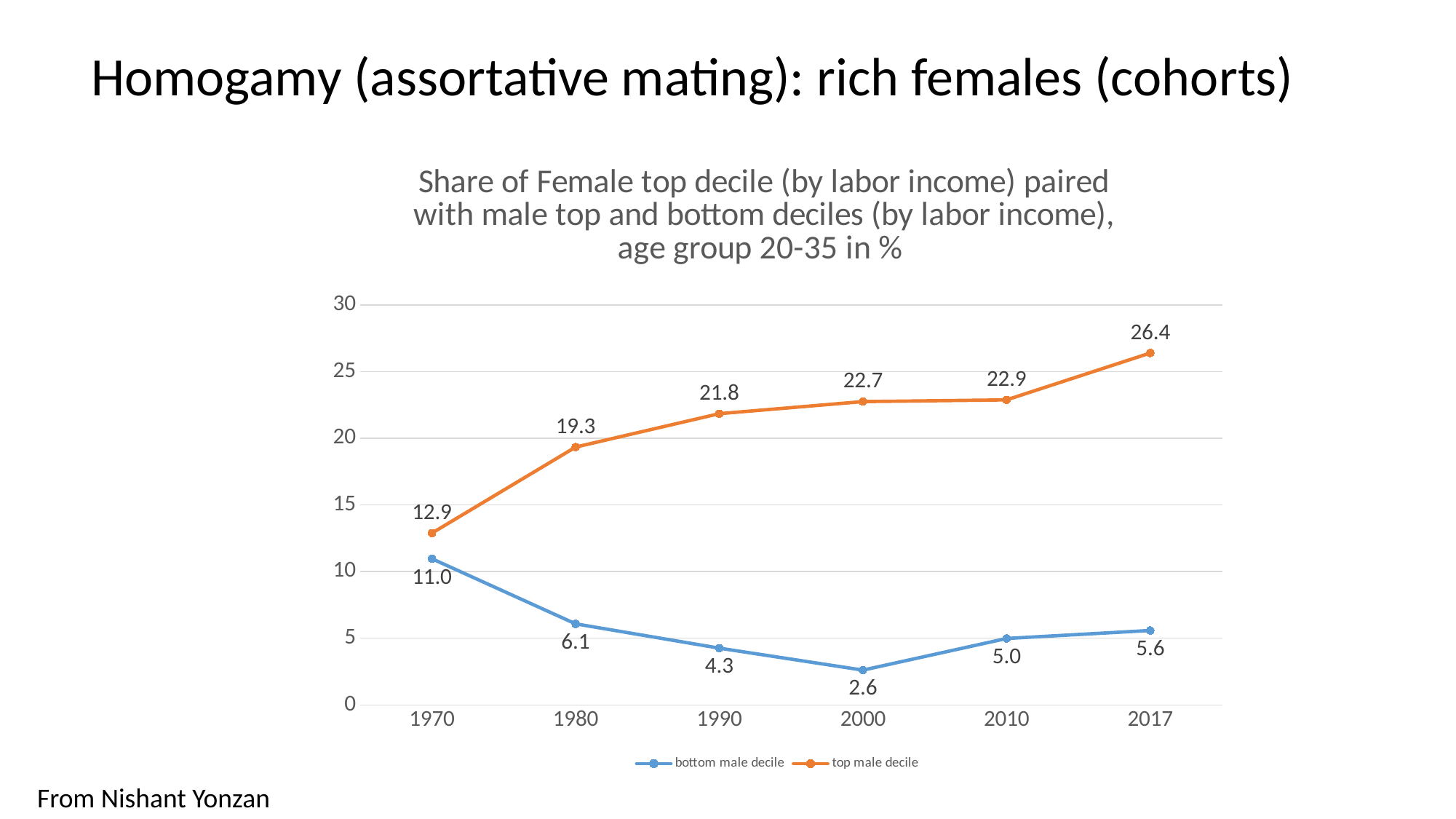

# Homogamy (assortative mating): rich females (cohorts)

### Chart: Share of Female top decile (by labor income) paired with male top and bottom deciles (by labor income), age group 20-35 in %

| Category |  |  |
|---|---|---|
| 1970 | 10.961538461538462 | 12.884615384615385 |
| 1980 | 6.077348066298343 | 19.337016574585633 |
| 1990 | 4.255319148936171 | 21.843971631205672 |
| 2000 | 2.6066350710900474 | 22.74881516587678 |
| 2010 | 4.981549815498155 | 22.87822878228782 |
| 2017 | 5.579399141630903 | 26.39484978540772 |
From Nishant Yonzan